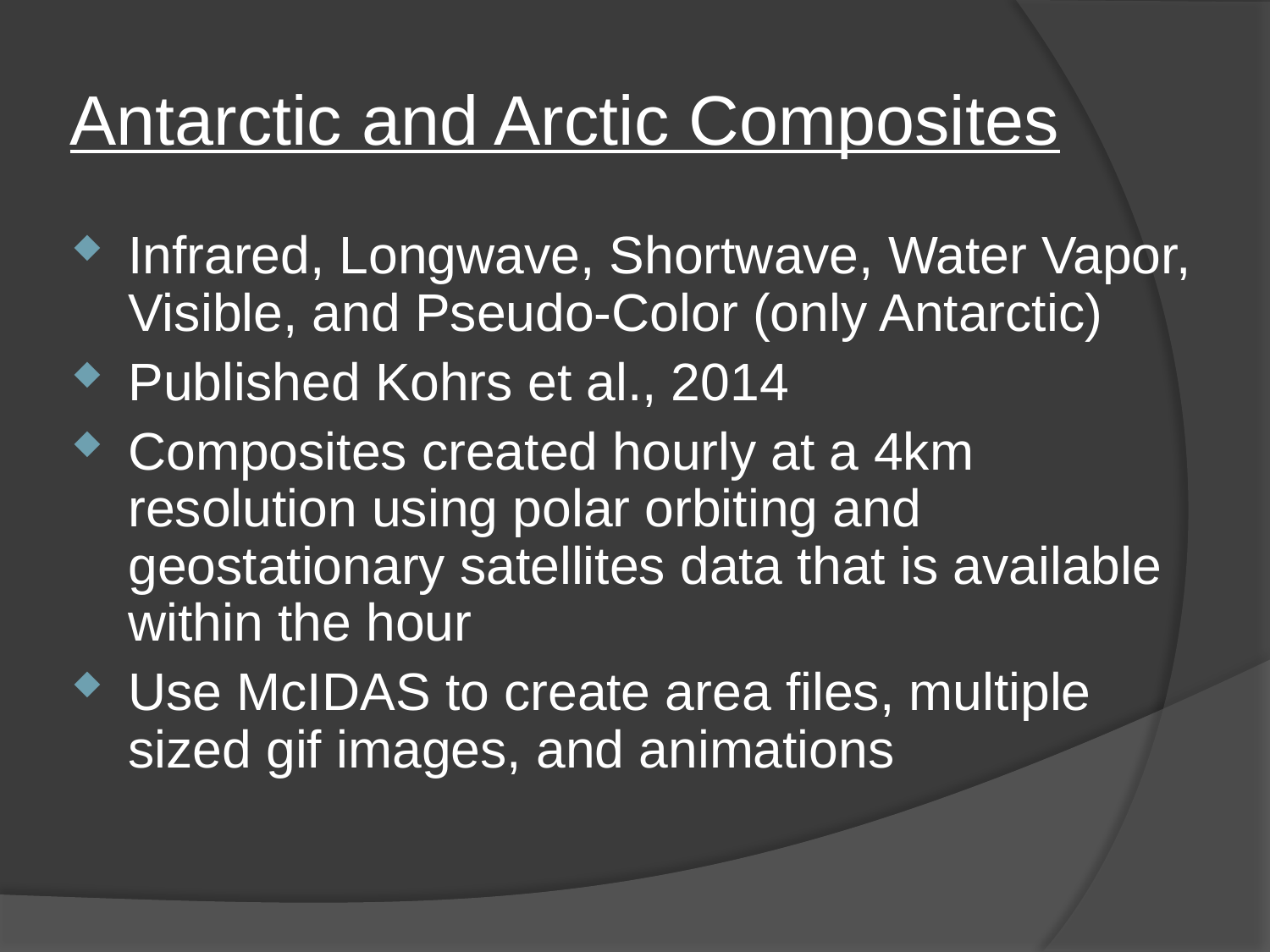

# Antarctic and Arctic Composites
Infrared, Longwave, Shortwave, Water Vapor, Visible, and Pseudo-Color (only Antarctic)
Published Kohrs et al., 2014
Composites created hourly at a 4km resolution using polar orbiting and geostationary satellites data that is available within the hour
Use McIDAS to create area files, multiple sized gif images, and animations